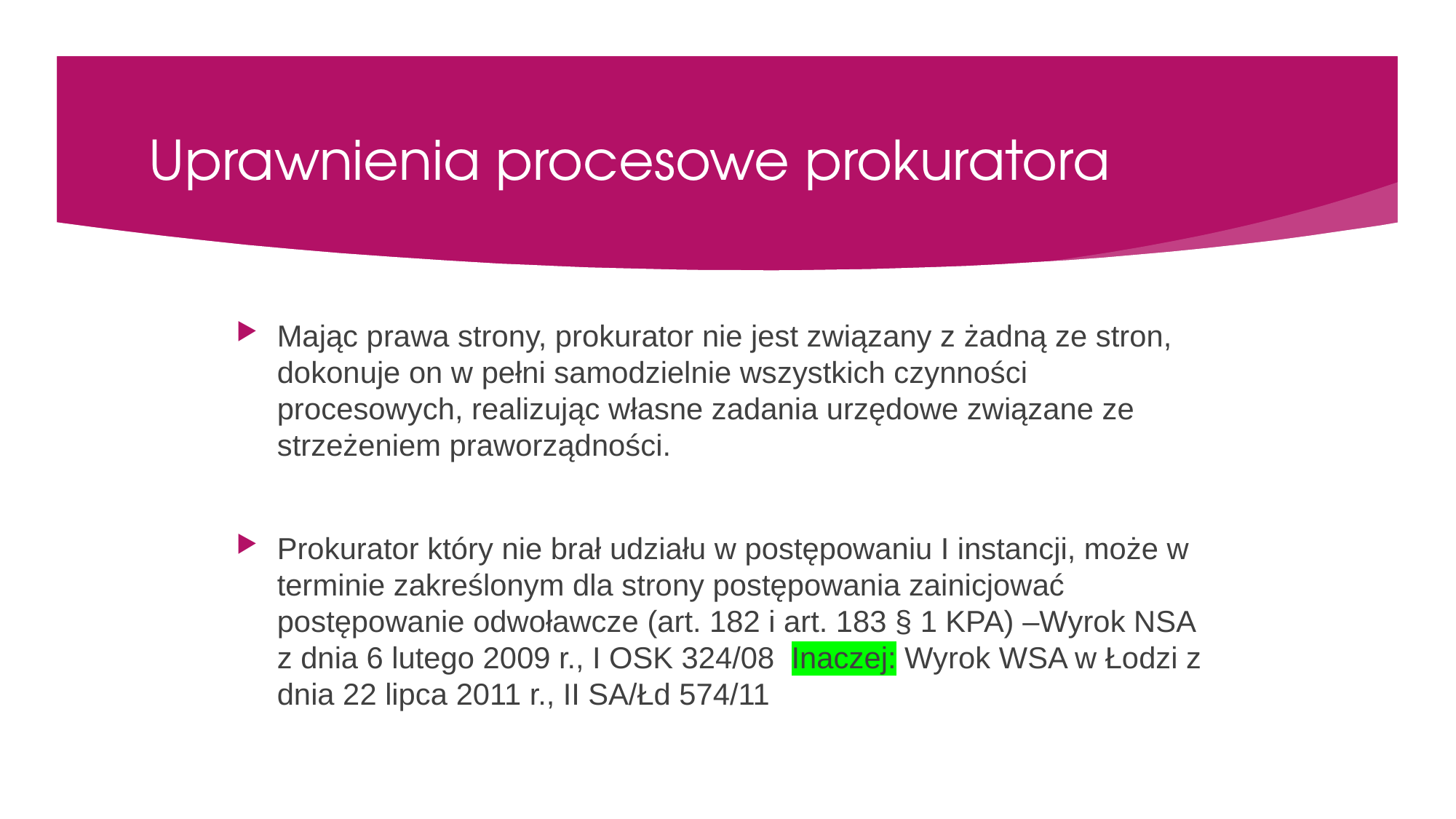

# Uprawnienia procesowe prokuratora

Mając prawa strony, prokurator nie jest związany z żadną ze stron, dokonuje on w pełni samodzielnie wszystkich czynności procesowych, realizując własne zadania urzędowe związane ze strzeżeniem praworządności.

Prokurator który nie brał udziału w postępowaniu I instancji, może w terminie zakreślonym dla strony postępowania zainicjować postępowanie odwoławcze (art. 182 i art. 183 § 1 KPA) –Wyrok NSA
z dnia 6 lutego 2009 r., I OSK 324/08  Inaczej: Wyrok WSA w Łodzi z dnia 22 lipca 2011 r., II SA/Łd 574/11